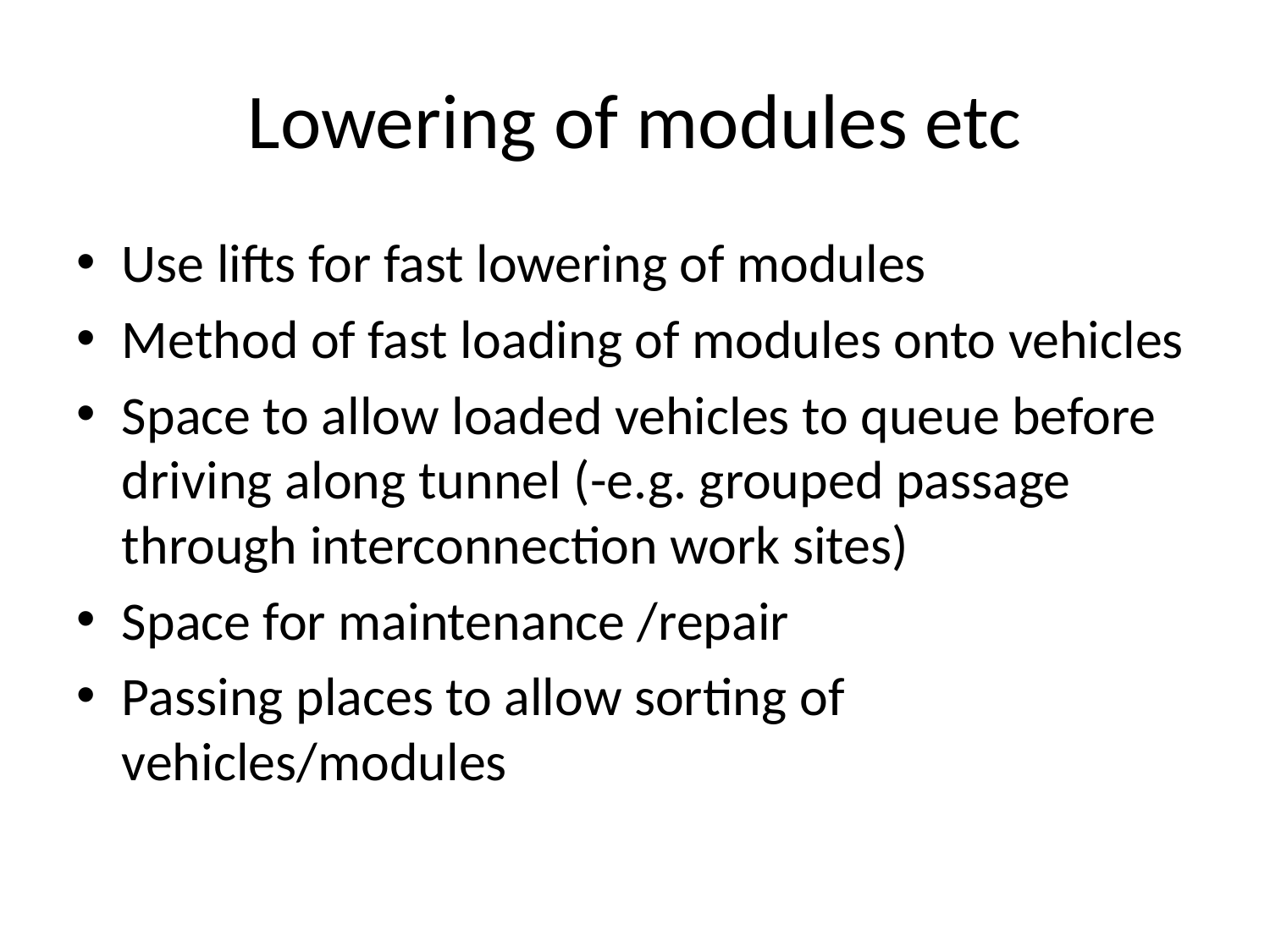

# Lowering of modules etc
Use lifts for fast lowering of modules
Method of fast loading of modules onto vehicles
Space to allow loaded vehicles to queue before driving along tunnel (-e.g. grouped passage through interconnection work sites)
Space for maintenance /repair
Passing places to allow sorting of vehicles/modules